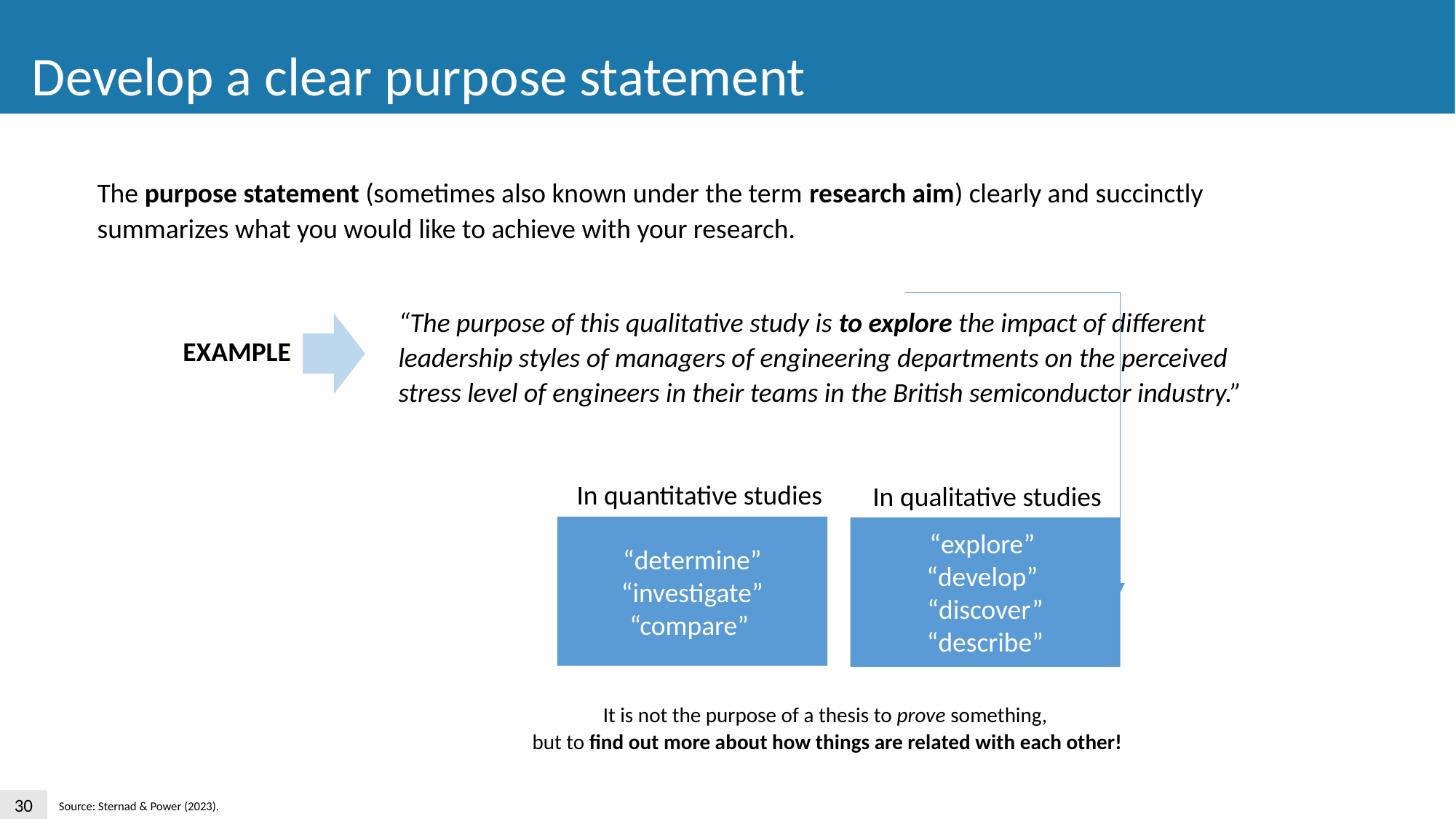

Develop a clear purpose statement
The purpose statement (sometimes also known under the term research aim) clearly and succinctly summarizes what you would like to achieve with your research.
In quantitative studies
In qualitative studies
“determine” “investigate” “compare”
“explore”
“develop”
“discover”
 “describe”
“The purpose of this qualitative study is to explore the impact of different leadership styles of managers of engineering departments on the perceived stress level of engineers in their teams in the British semiconductor industry.”

EXAMPLE
It is not the purpose of a thesis to prove something,
but to find out more about how things are related with each other!
30
Source: Sternad & Power (2023).